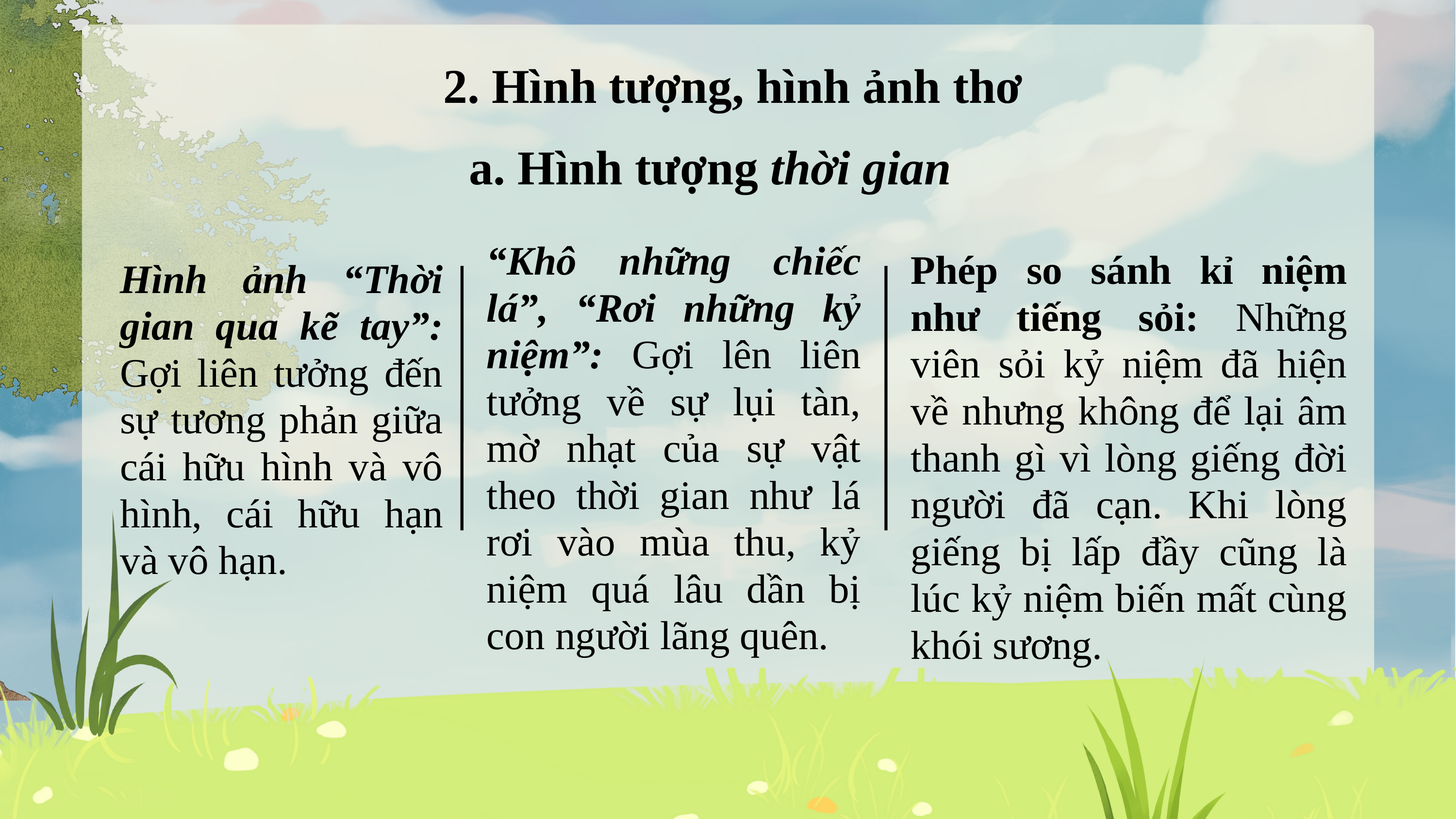

2. Hình tượng, hình ảnh thơ
a. Hình tượng thời gian
“Khô những chiếc lá”, “Rơi những kỷ niệm”: Gợi lên liên tưởng về sự lụi tàn, mờ nhạt của sự vật theo thời gian như lá rơi vào mùa thu, kỷ niệm quá lâu dần bị con người lãng quên.
Phép so sánh kỉ niệm như tiếng sỏi: Những viên sỏi kỷ niệm đã hiện về nhưng không để lại âm thanh gì vì lòng giếng đời người đã cạn. Khi lòng giếng bị lấp đầy cũng là lúc kỷ niệm biến mất cùng khói sương.
Hình ảnh “Thời gian qua kẽ tay”: Gợi liên tưởng đến sự tương phản giữa cái hữu hình và vô hình, cái hữu hạn và vô hạn.